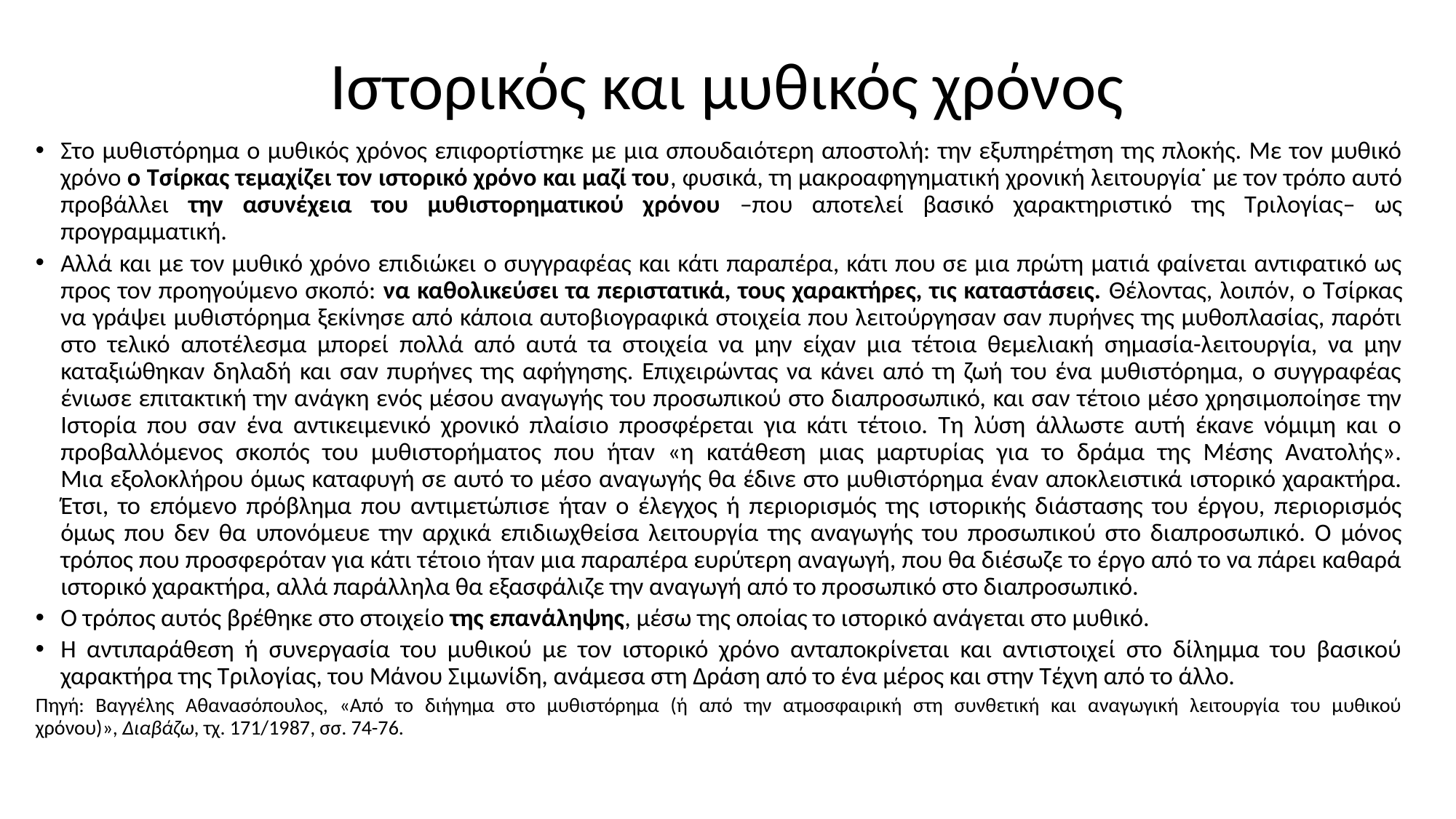

# Ιστορικός και μυθικός χρόνος
Στο μυθιστόρημα ο μυθικός χρόνος επιφορτίστηκε με μια σπουδαιότερη αποστολή: την εξυπηρέτηση της πλοκής. Με τον μυθικό χρόνο ο Τσίρκας τεμαχίζει τον ιστορικό χρόνο και μαζί του, φυσικά, τη μακροαφηγηματική χρονική λειτουργία˙ με τον τρόπο αυτό προβάλλει την ασυνέχεια του μυθιστορηματικού χρόνου –που αποτελεί βασικό χαρακτηριστικό της Τριλογίας– ως προγραμματική.
Αλλά και με τον μυθικό χρόνο επιδιώκει ο συγγραφέας και κάτι παραπέρα, κάτι που σε μια πρώτη ματιά φαίνεται αντιφατικό ως προς τον προηγούμενο σκοπό: να καθολικεύσει τα περιστατικά, τους χαρακτήρες, τις καταστάσεις. Θέλοντας, λοιπόν, ο Τσίρκας να γράψει μυθιστόρημα ξεκίνησε από κάποια αυτοβιογραφικά στοιχεία που λειτούργησαν σαν πυρήνες της μυθοπλασίας, παρότι στο τελικό αποτέλεσμα μπορεί πολλά από αυτά τα στοιχεία να μην είχαν μια τέτοια θεμελιακή σημασία-λειτουργία, να μην καταξιώθηκαν δηλαδή και σαν πυρήνες της αφήγησης. Επιχειρώντας να κάνει από τη ζωή του ένα μυθιστόρημα, ο συγγραφέας ένιωσε επιτακτική την ανάγκη ενός μέσου αναγωγής του προσωπικού στο διαπροσωπικό, και σαν τέτοιο μέσο χρησιμοποίησε την Ιστορία που σαν ένα αντικειμενικό χρονικό πλαίσιο προσφέρεται για κάτι τέτοιο. Τη λύση άλλωστε αυτή έκανε νόμιμη και ο προβαλλόμενος σκοπός του μυθιστορήματος που ήταν «η κατάθεση μιας μαρτυρίας για το δράμα της Μέσης Ανατολής».
Μια εξολοκλήρου όμως καταφυγή σε αυτό το μέσο αναγωγής θα έδινε στο μυθιστόρημα έναν αποκλειστικά ιστορικό χαρακτήρα. Έτσι, το επόμενο πρόβλημα που αντιμετώπισε ήταν ο έλεγχος ή περιορισμός της ιστορικής διάστασης του έργου, περιορισμός όμως που δεν θα υπονόμευε την αρχικά επιδιωχθείσα λειτουργία της αναγωγής του προσωπικού στο διαπροσωπικό. Ο μόνος τρόπος που προσφερόταν για κάτι τέτοιο ήταν μια παραπέρα ευρύτερη αναγωγή, που θα διέσωζε το έργο από το να πάρει καθαρά ιστορικό χαρακτήρα, αλλά παράλληλα θα εξασφάλιζε την αναγωγή από το προσωπικό στο διαπροσωπικό.
Ο τρόπος αυτός βρέθηκε στο στοιχείο της επανάληψης, μέσω της οποίας το ιστορικό ανάγεται στο μυθικό.
Η αντιπαράθεση ή συνεργασία του μυθικού με τον ιστορικό χρόνο ανταποκρίνεται και αντιστοιχεί στο δίλημμα του βασικού χαρακτήρα της Τριλογίας, του Μάνου Σιμωνίδη, ανάμεσα στη Δράση από το ένα μέρος και στην Τέχνη από το άλλο.
Πηγή: Βαγγέλης Αθανασόπουλος, «Από το διήγημα στο μυθιστόρημα (ή από την ατμοσφαιρική στη συνθετική και αναγωγική λειτουργία του μυθικού χρόνου)», Διαβάζω, τχ. 171/1987, σσ. 74-76.